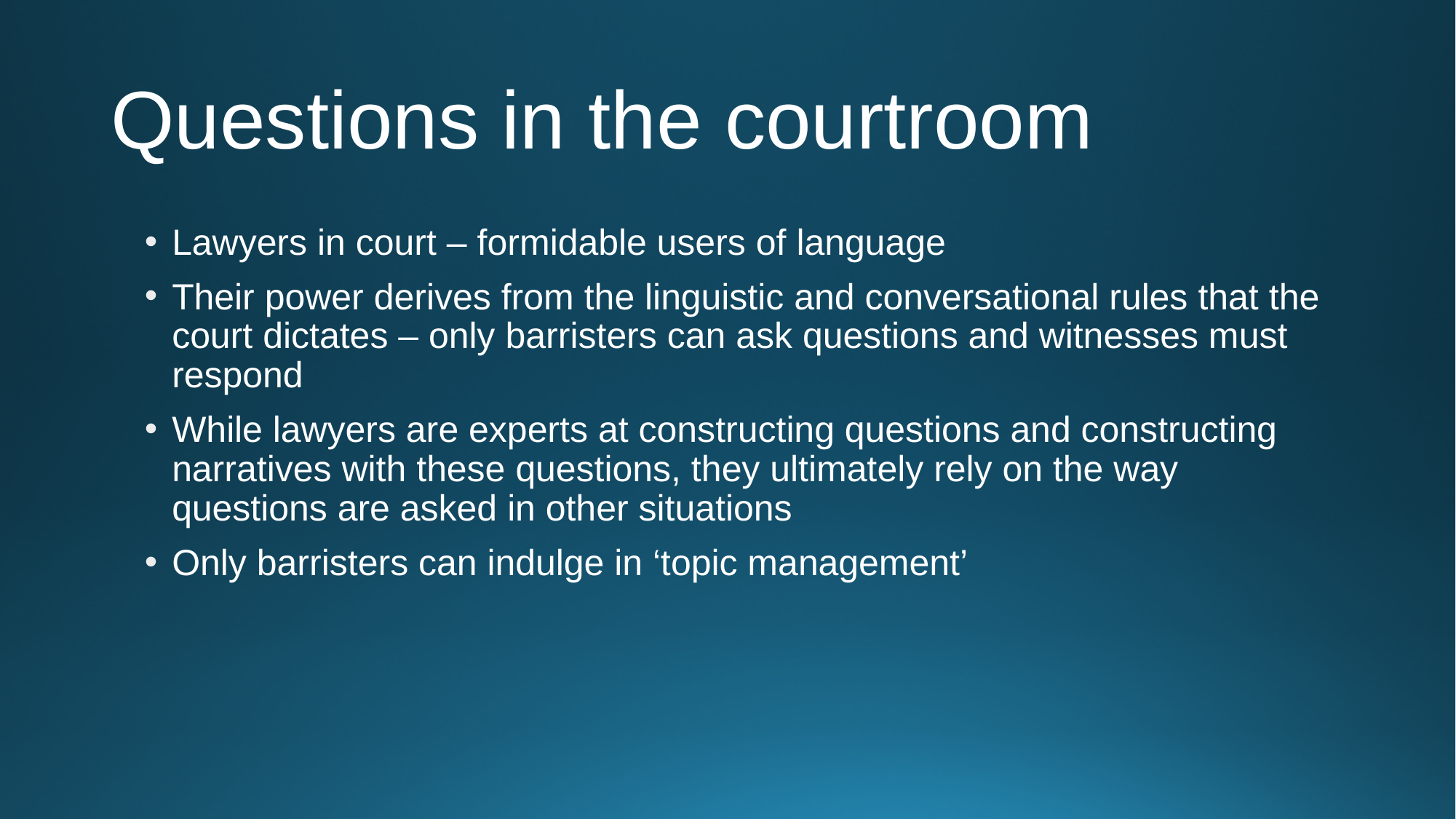

# Questions in the courtroom
Lawyers in court – formidable users of language
Their power derives from the linguistic and conversational rules that the court dictates – only barristers can ask questions and witnesses must respond
While lawyers are experts at constructing questions and constructing narratives with these questions, they ultimately rely on the way questions are asked in other situations
Only barristers can indulge in ‘topic management’